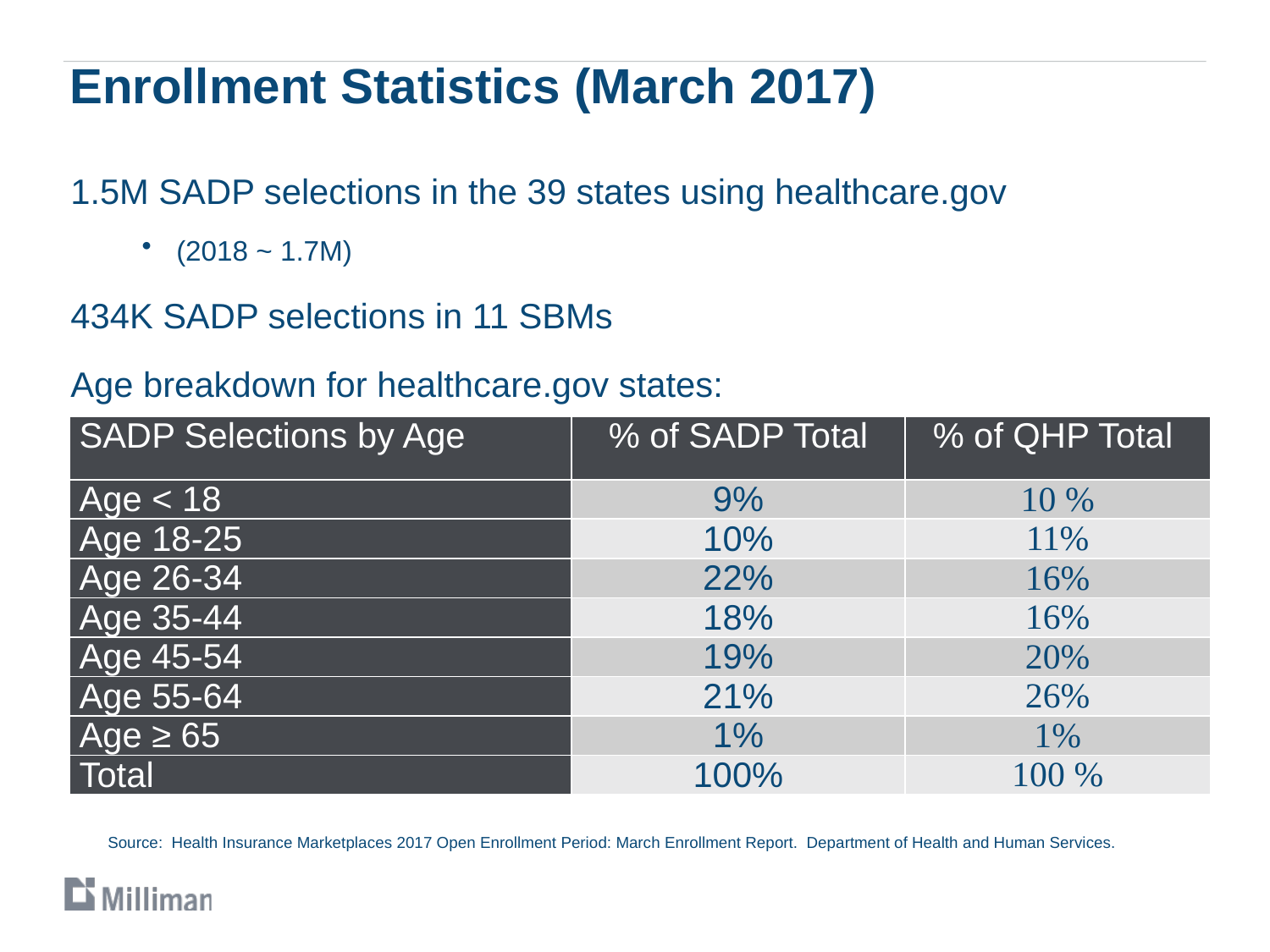

# Enrollment Statistics (March 2017)
1.5M SADP selections in the 39 states using healthcare.gov
(2018 ~ 1.7M)
434K SADP selections in 11 SBMs
Age breakdown for healthcare.gov states:

| SADP Selections by Age | % of SADP Total | % of QHP Total |
| --- | --- | --- |
| Age < 18 | 9% | 10 % |
| Age 18-25 | 10% | 11% |
| Age 26-34 | 22% | 16% |
| Age 35-44 | 18% | 16% |
| Age 45-54 | 19% | 20% |
| Age 55-64 | 21% | 26% |
| Age ≥ 65 | 1% | 1% |
| Total | 100% | 100 % |
Source:  Health Insurance Marketplaces 2017 Open Enrollment Period: March Enrollment Report.  Department of Health and Human Services.